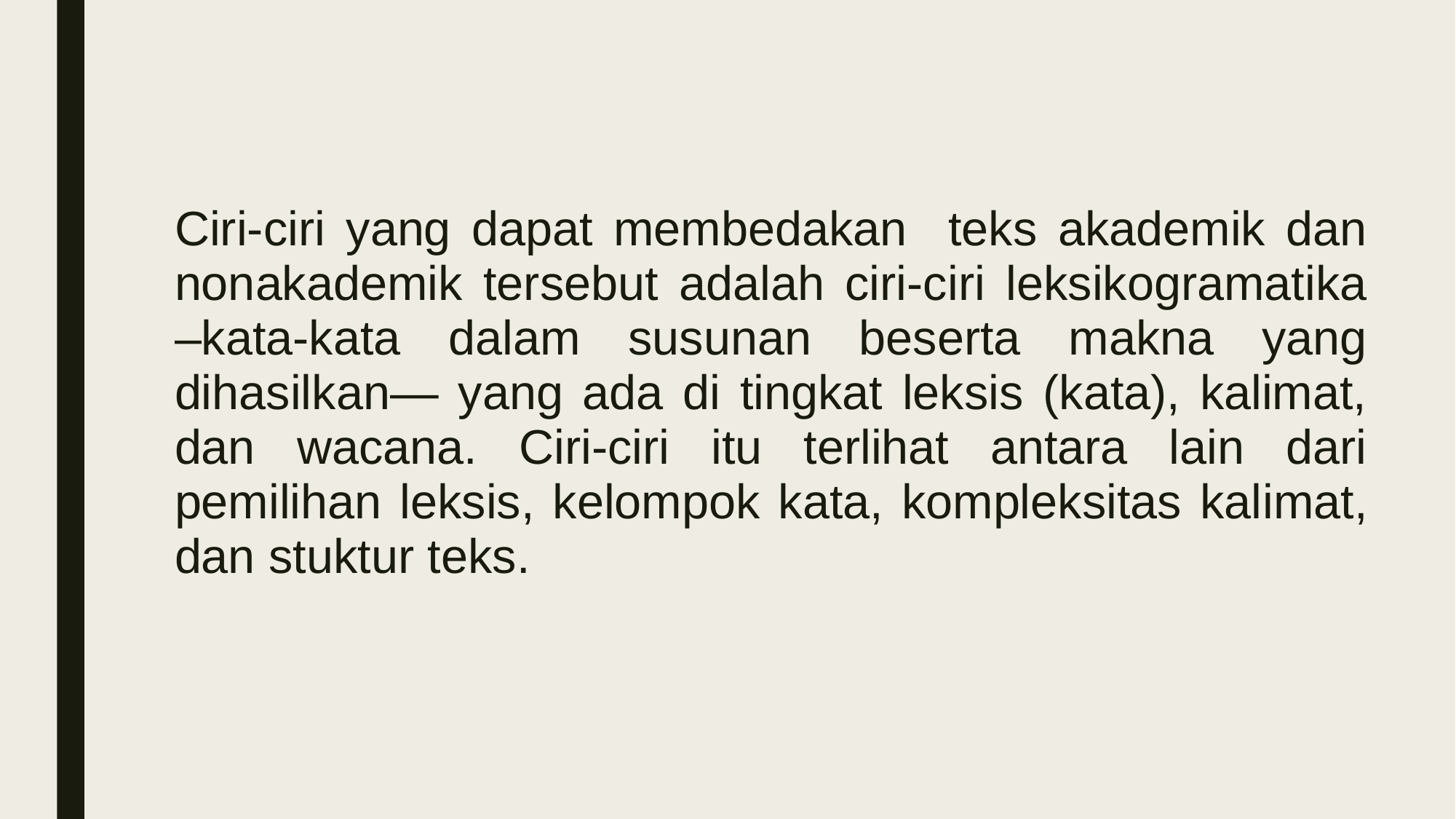

Ciri-ciri yang dapat membedakan  teks akademik dan nonakademik tersebut adalah ciri-ciri leksikogramatika –kata-kata dalam susunan beserta makna yang dihasilkan— yang ada di tingkat leksis (kata), kalimat, dan wacana. Ciri-ciri itu terlihat antara lain dari pemilihan leksis, kelompok kata, kompleksitas kalimat, dan stuktur teks.